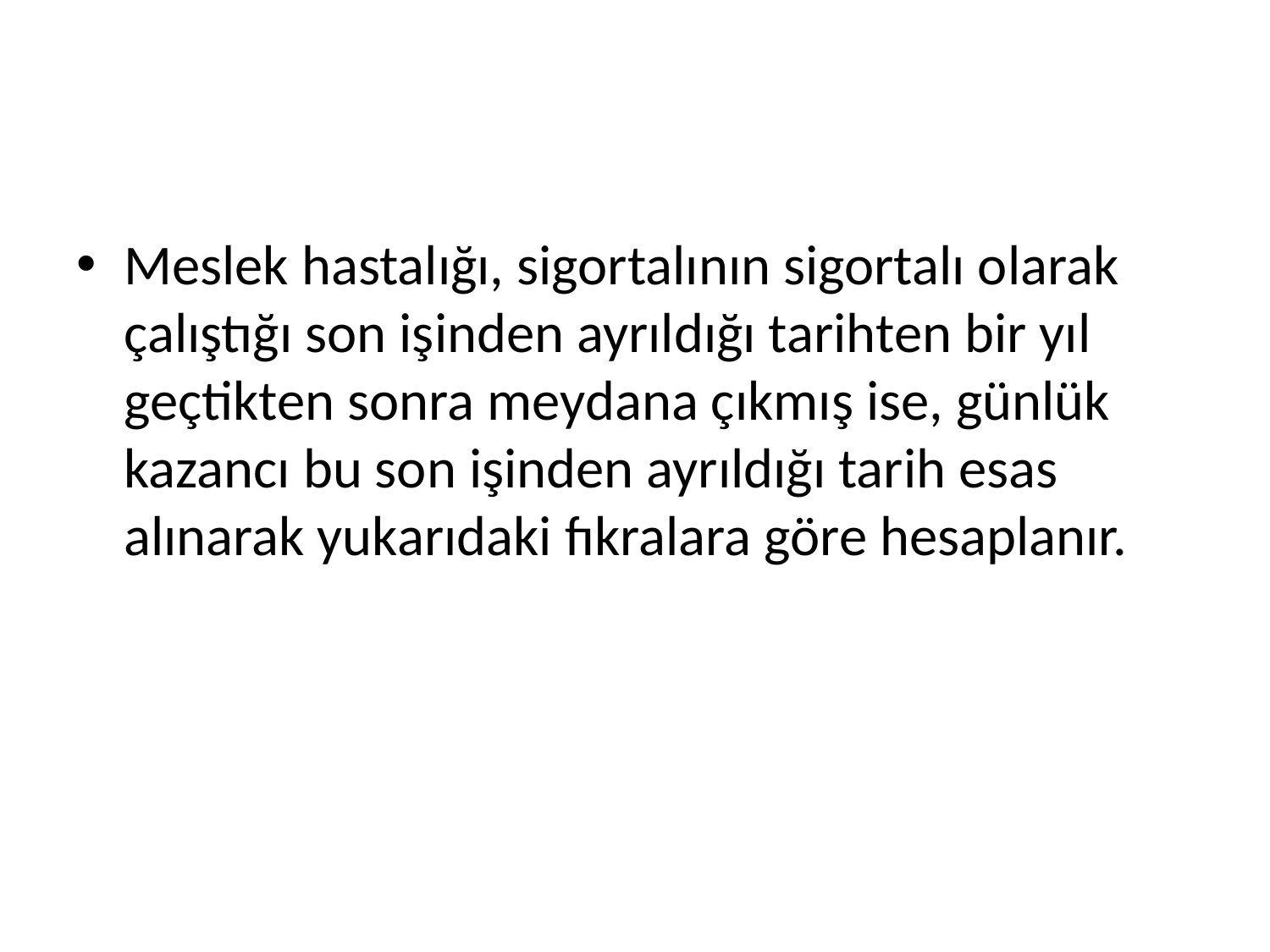

#
Meslek hastalığı, sigortalının sigortalı olarak çalıştığı son işinden ayrıldığı tarihten bir yıl geçtikten sonra meydana çıkmış ise, günlük kazancı bu son işinden ayrıldığı tarih esas alınarak yukarıdaki fıkralara göre hesaplanır.